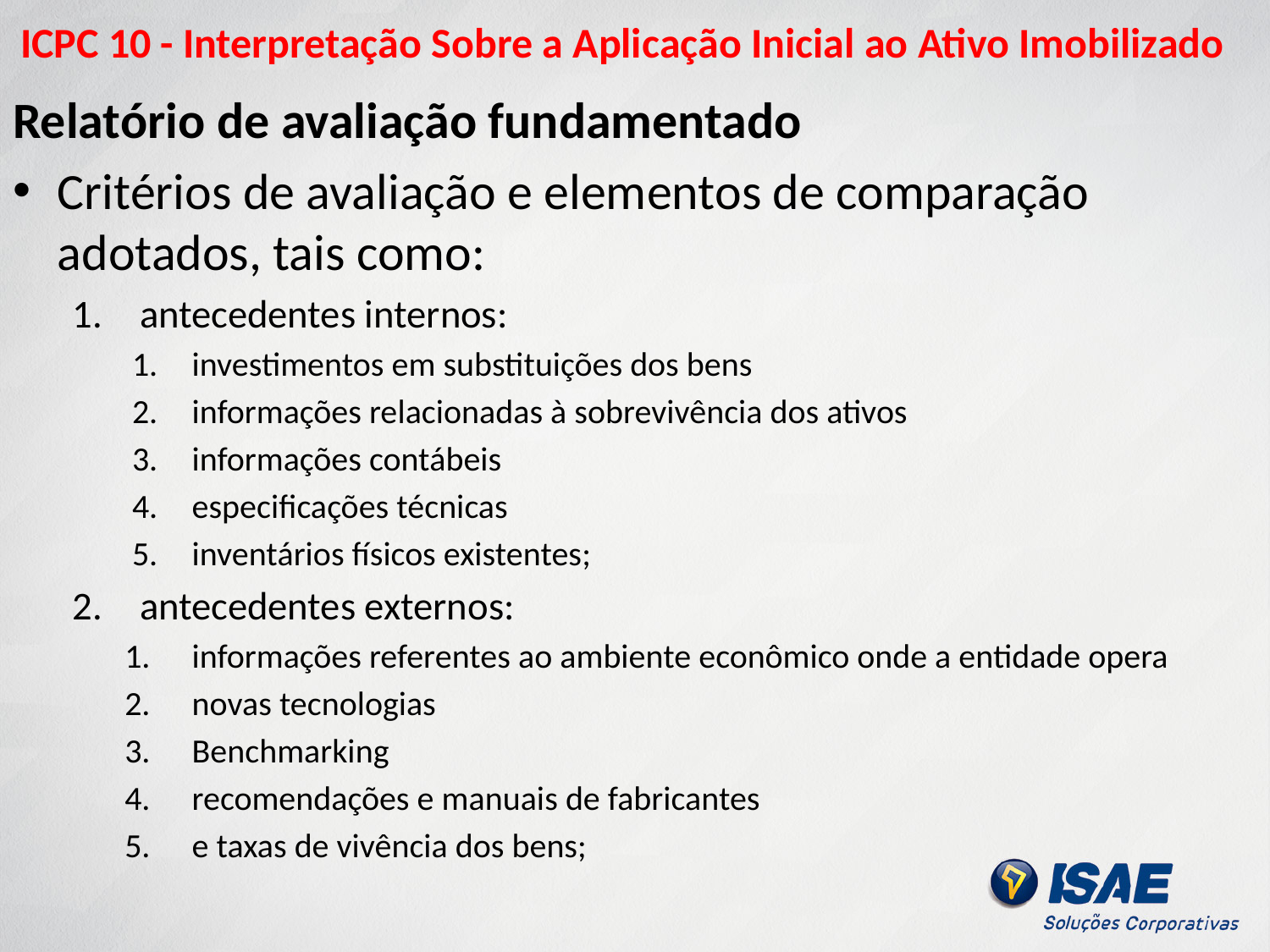

# ICPC 10 - Interpretação Sobre a Aplicação Inicial ao Ativo Imobilizado
Relatório de avaliação fundamentado
Critérios de avaliação e elementos de comparação adotados, tais como:
antecedentes internos:
investimentos em substituições dos bens
informações relacionadas à sobrevivência dos ativos
informações contábeis
especificações técnicas
inventários físicos existentes;
antecedentes externos:
informações referentes ao ambiente econômico onde a entidade opera
novas tecnologias
Benchmarking
recomendações e manuais de fabricantes
e taxas de vivência dos bens;